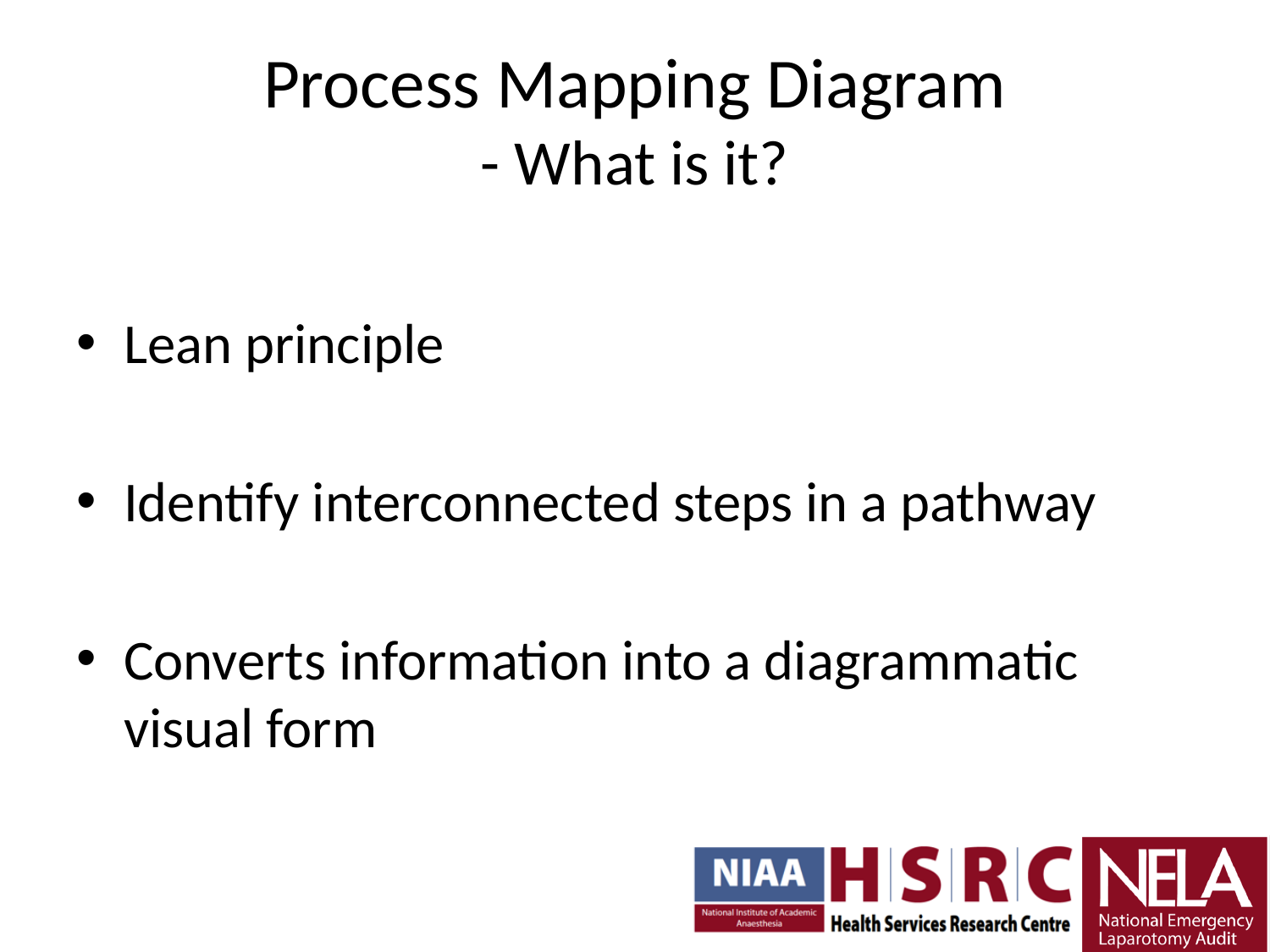

Process Mapping Diagram
- What is it?

Lean principle

Identify interconnected steps in a pathway

Converts information into a diagrammatic visual form